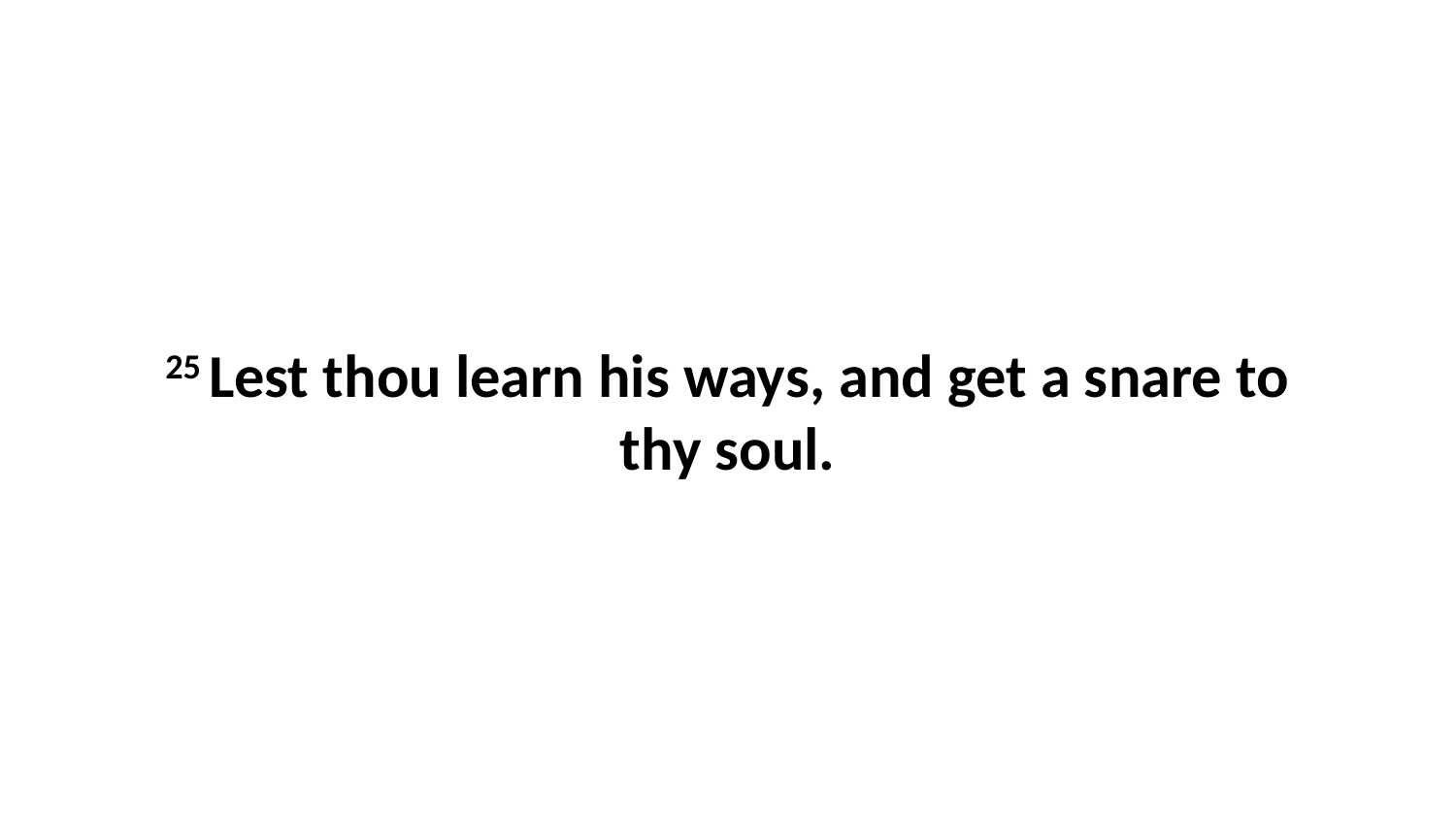

25 Lest thou learn his ways, and get a snare to thy soul.